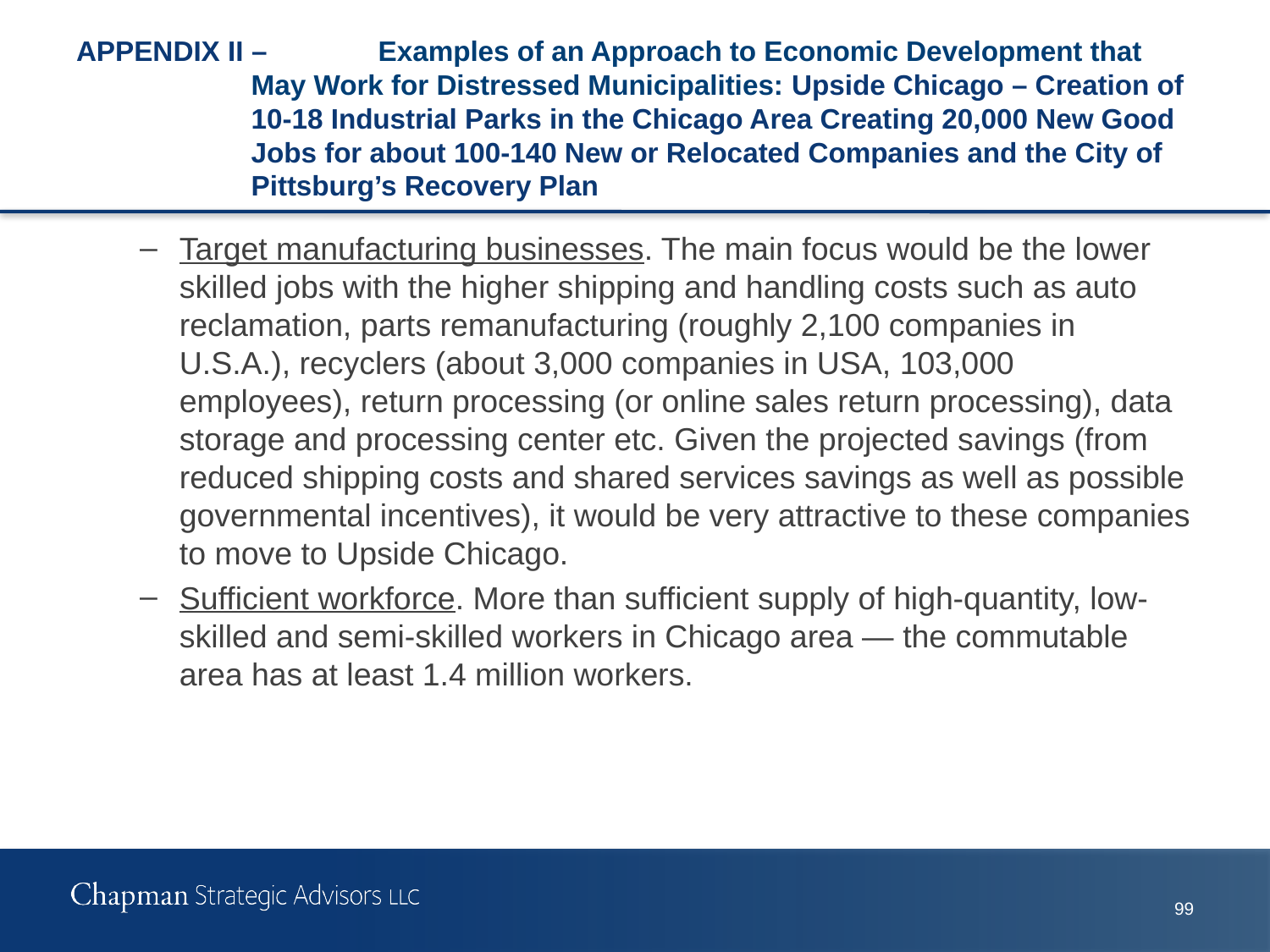

# Appendix II –	Examples of an Approach to Economic Development that May Work for Distressed Municipalities: Upside Chicago – Creation of 10-18 Industrial Parks in the Chicago Area Creating 20,000 New Good Jobs for about 100-140 New or Relocated Companies and the City of Pittsburg’s Recovery Plan
Target manufacturing businesses. The main focus would be the lower skilled jobs with the higher shipping and handling costs such as auto reclamation, parts remanufacturing (roughly 2,100 companies in U.S.A.), recyclers (about 3,000 companies in USA, 103,000 employees), return processing (or online sales return processing), data storage and processing center etc. Given the projected savings (from reduced shipping costs and shared services savings as well as possible governmental incentives), it would be very attractive to these companies to move to Upside Chicago.
Sufficient workforce. More than sufficient supply of high-quantity, low-skilled and semi-skilled workers in Chicago area — the commutable area has at least 1.4 million workers.
99